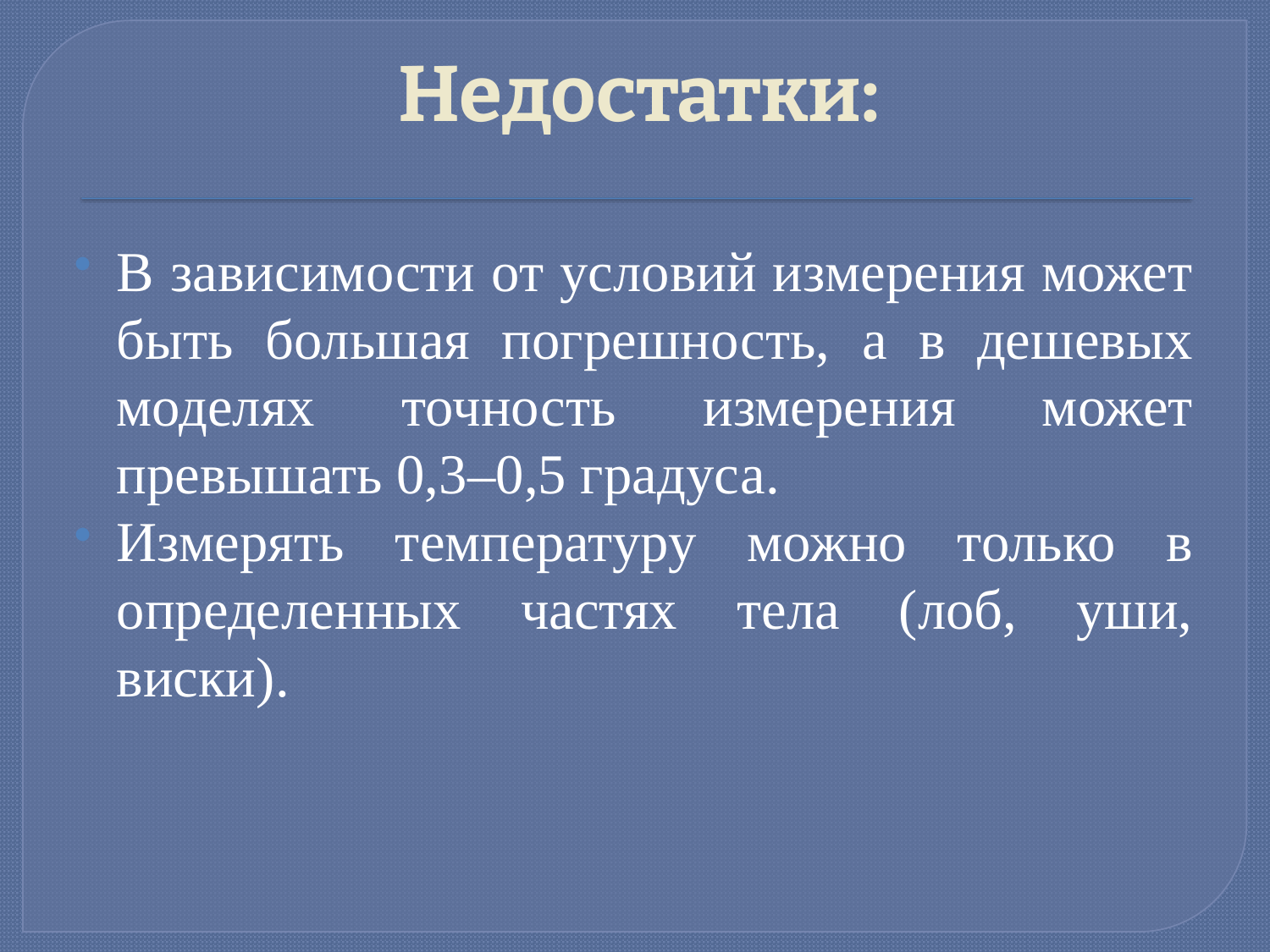

# Недостатки:
В зависимости от условий измерения может быть большая погрешность, а в дешевых моделях точность измерения может превышать 0,3–0,5 градуса.
Измерять температуру можно только в определенных частях тела (лоб, уши, виски).